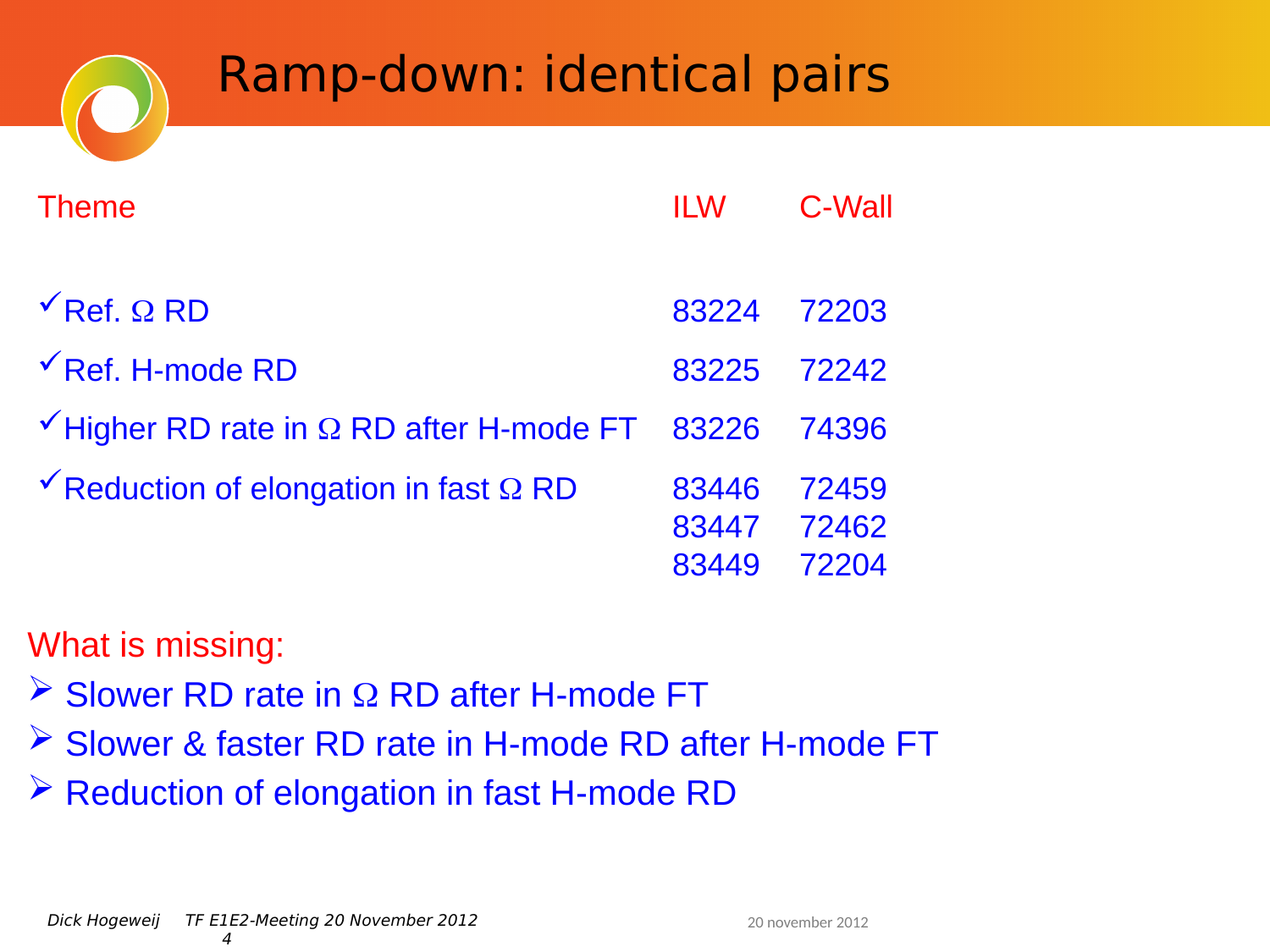

# Ramp-down: identical pairs
Theme					ILW	C-Wall

Ref. Ω RD				83224	72203
Ref. H-mode RD			83225	72242
Higher RD rate in Ω RD after H-mode FT 	83226	74396
Reduction of elongation in fast Ω RD	83446	72459
					83447	72462
					83449	72204
What is missing:
 Slower RD rate in Ω RD after H-mode FT
 Slower & faster RD rate in H-mode RD after H-mode FT
 Reduction of elongation in fast H-mode RD
Dick Hogeweij     TF E1E2-Meeting 20 November 2012						4